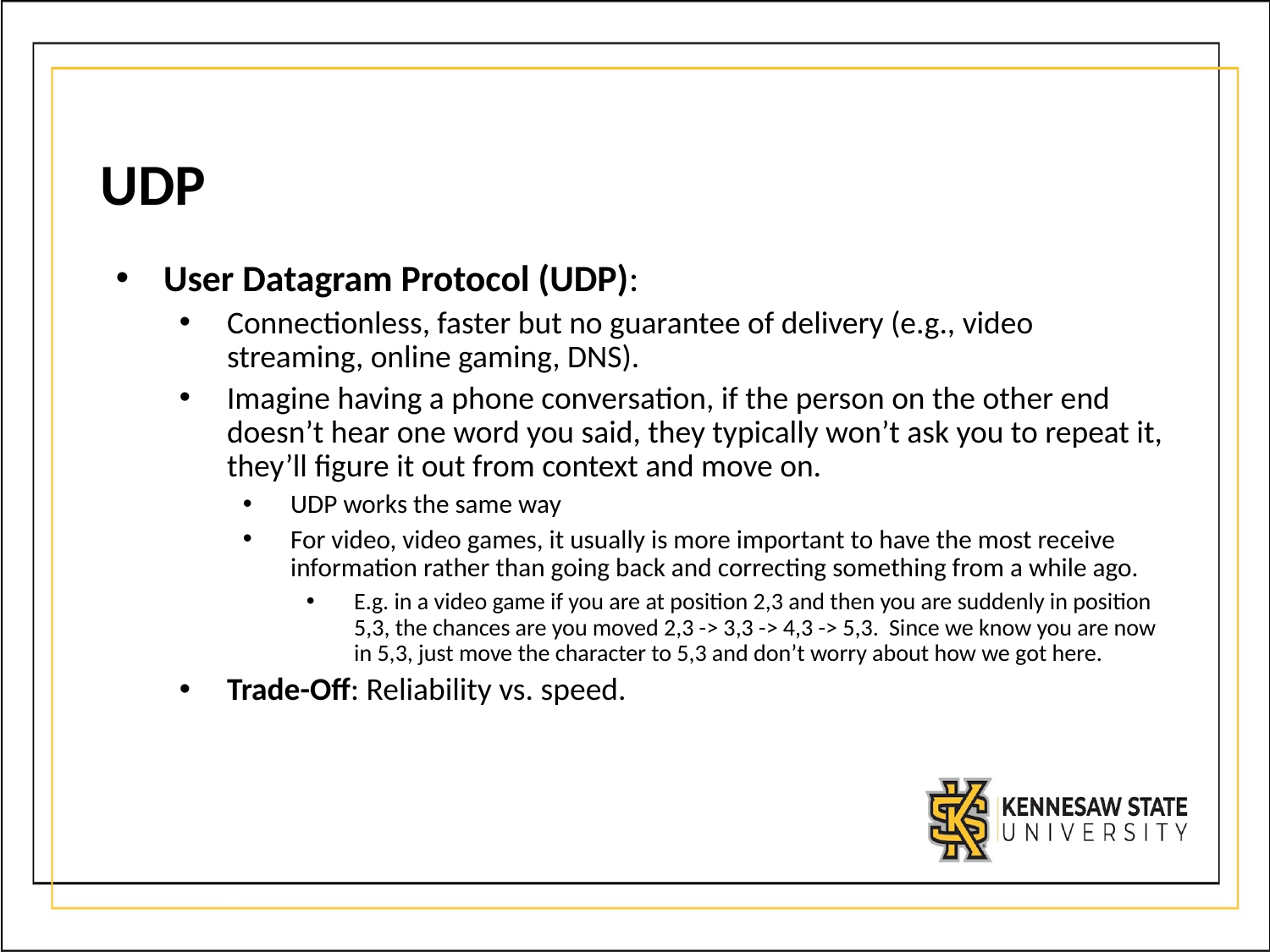

# UDP
User Datagram Protocol (UDP):
Connectionless, faster but no guarantee of delivery (e.g., video streaming, online gaming, DNS).
Imagine having a phone conversation, if the person on the other end doesn’t hear one word you said, they typically won’t ask you to repeat it, they’ll figure it out from context and move on.
UDP works the same way
For video, video games, it usually is more important to have the most receive information rather than going back and correcting something from a while ago.
E.g. in a video game if you are at position 2,3 and then you are suddenly in position 5,3, the chances are you moved 2,3 -> 3,3 -> 4,3 -> 5,3.  Since we know you are now in 5,3, just move the character to 5,3 and don’t worry about how we got here.
Trade-Off: Reliability vs. speed.